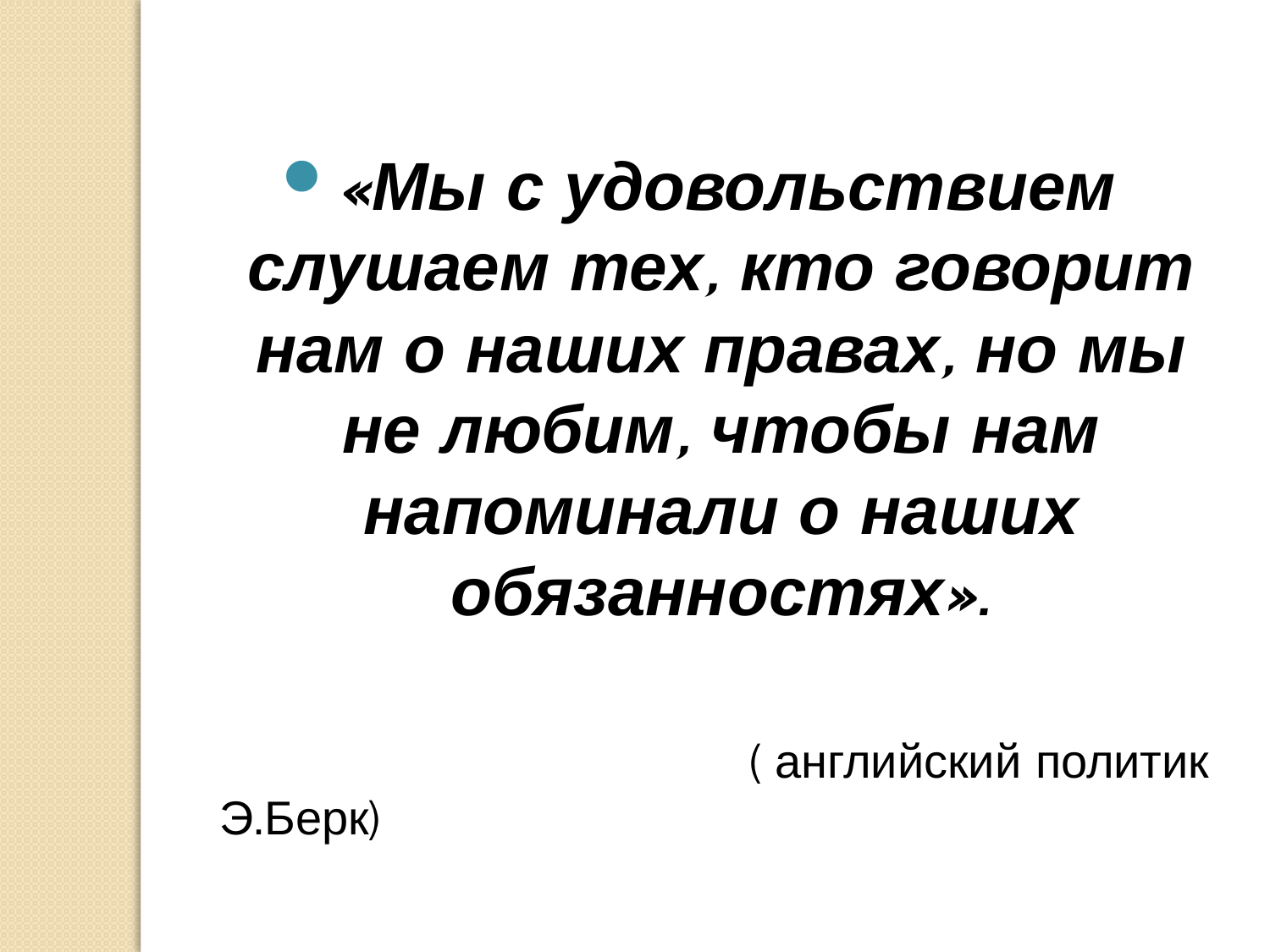

«Мы с удовольствием слушаем тех, кто говорит нам о наших правах, но мы не любим, чтобы нам напоминали о наших обязанностях».

                                        ( английский политик Э.Берк)